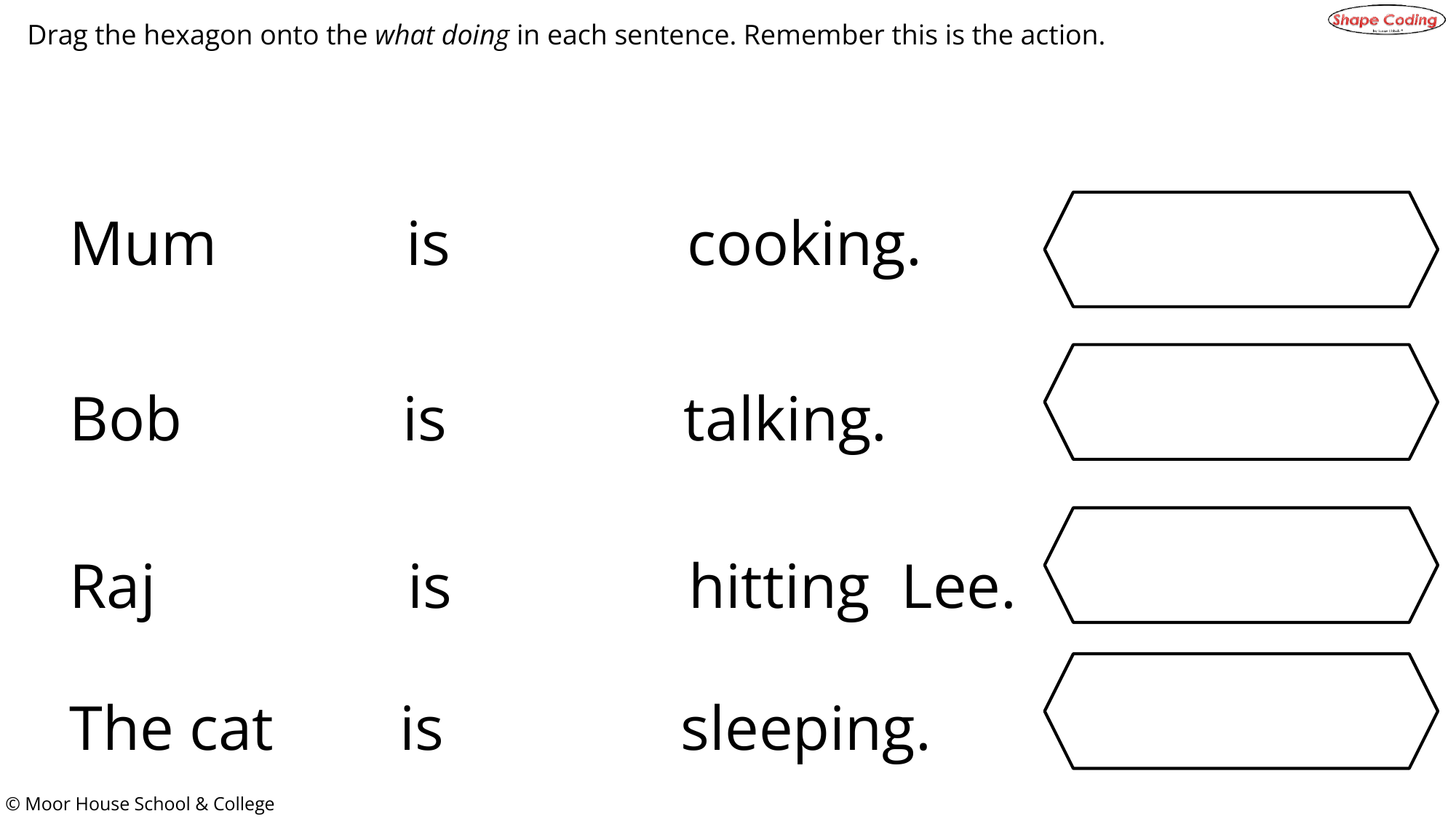

Drag the hexagon onto the what doing in each sentence. Remember this is the action.

Mum            is               cooking.

Bob              is               talking.

Raj                is               hitting  Lee.

The cat        is               sleeping.